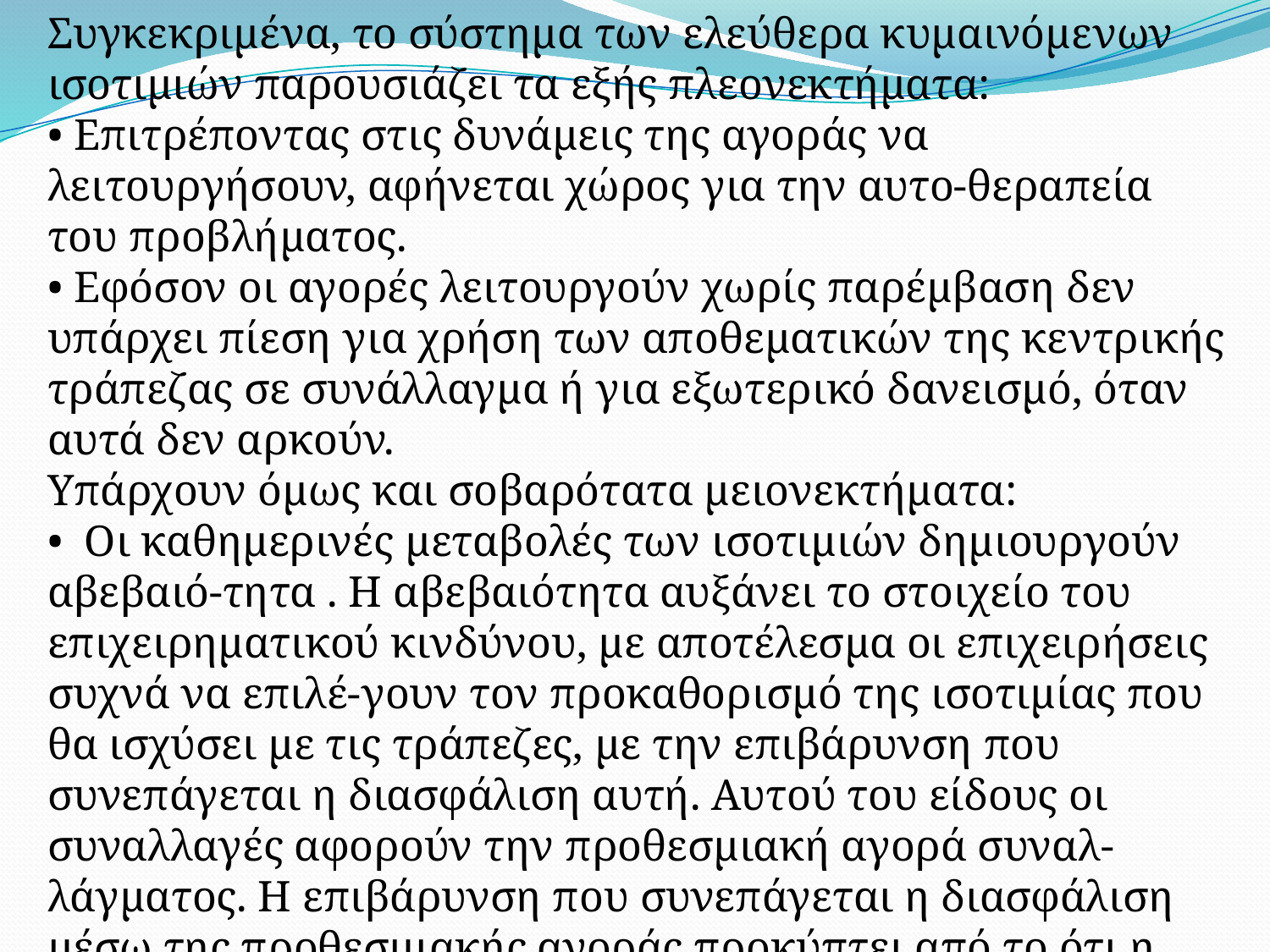

Συγκεκριμένα, το σύστημα των ελεύθερα κυμαινόμενων ισοτιμιών παρουσιάζει τα εξής πλεονεκτήματα:
• Επιτρέποντας στις δυνάμεις της αγοράς να λειτουργήσουν, αφήνεται χώρος για την αυτο-θεραπεία του προβλήματος.
• Εφόσον οι αγορές λειτουργούν χωρίς παρέμβαση δεν υπάρχει πίεση για χρήση των αποθεματικών της κεντρικής τράπεζας σε συνάλλαγμα ή για εξωτερικό δανεισμό, όταν αυτά δεν αρκούν.
Υπάρχουν όμως και σοβαρότατα μειονεκτήματα:
•  Οι καθημερινές μεταβολές των ισοτιμιών δημιουργούν αβεβαιό-τητα . Η αβεβαιότητα αυξάνει το στοιχείο του επιχειρηματικού κινδύνου, με αποτέλεσμα οι επιχειρήσεις συχνά να επιλέ-γουν τον προκαθορισμό της ισοτιμίας που θα ισχύσει με τις τράπεζες, με την επιβάρυνση που συνεπάγεται η διασφάλιση αυτή. Αυτού του είδους οι συναλλαγές αφορούν την προθεσμιακή αγορά συναλ-λάγματος. Η επιβάρυνση που συνεπάγεται η διασφάλιση μέσω της προθεσμιακής αγοράς προκύπτει από το ότι η προσυμφωνη-μένη (forward) ισοτιμία είναι πάντα υψηλότερη από την τρέχουσα (spot) που ισχύει την ημέρα που συνάπτεται η συμφωνία.